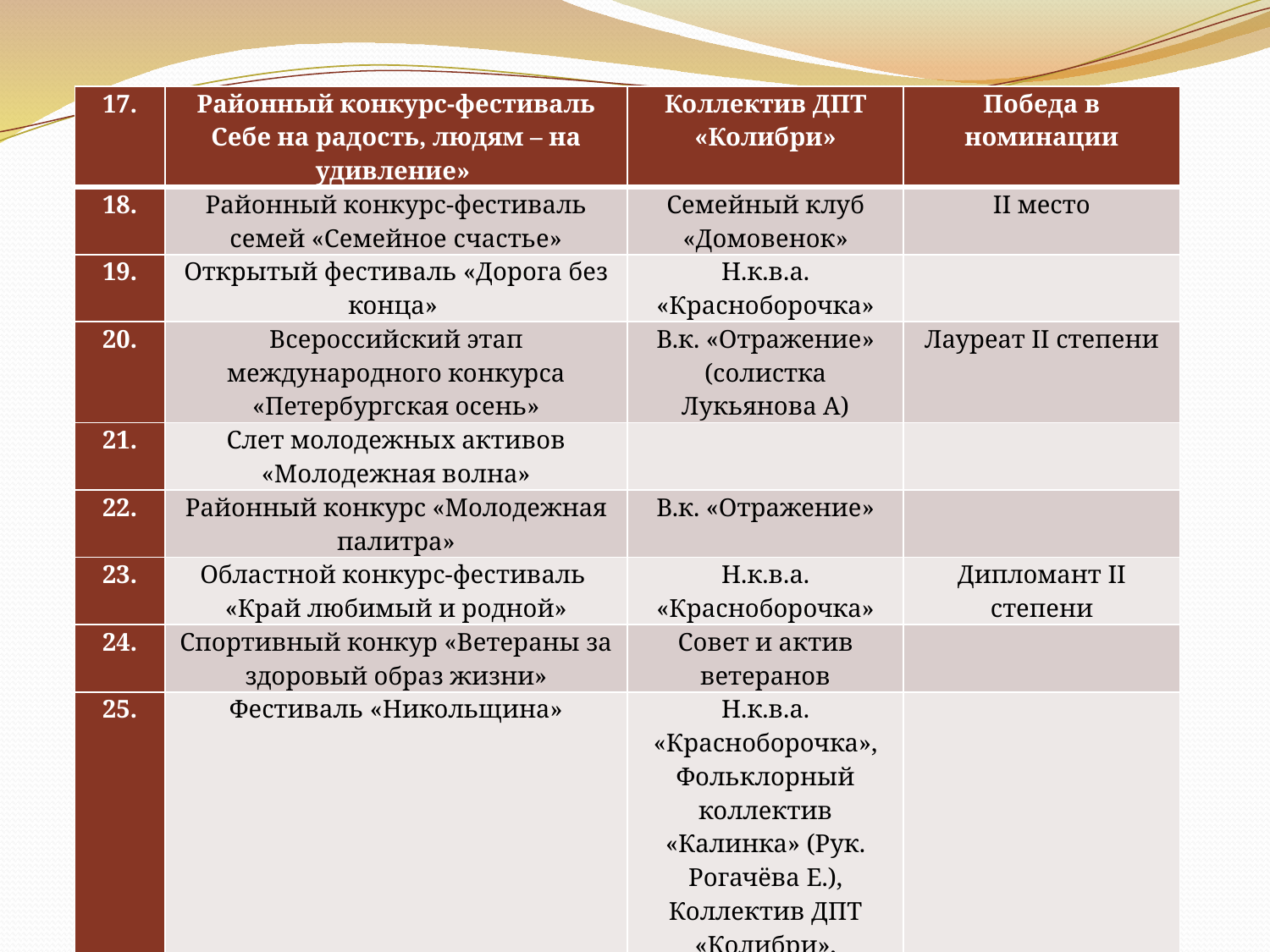

| 17. | Районный конкурс-фестиваль Себе на радость, людям – на удивление» | Коллектив ДПТ «Колибри» | Победа в номинации |
| --- | --- | --- | --- |
| 18. | Районный конкурс-фестиваль семей «Семейное счастье» | Семейный клуб «Домовенок» | II место |
| 19. | Открытый фестиваль «Дорога без конца» | Н.к.в.а. «Красноборочка» |  |
| 20. | Всероссийский этап международного конкурса «Петербургская осень» | В.к. «Отражение» (солистка Лукьянова А) | Лауреат II степени |
| 21. | Слет молодежных активов «Молодежная волна» |  |  |
| 22. | Районный конкурс «Молодежная палитра» | В.к. «Отражение» |  |
| 23. | Областной конкурс-фестиваль «Край любимый и родной» | Н.к.в.а. «Красноборочка» | Дипломант II степени |
| 24. | Спортивный конкур «Ветераны за здоровый образ жизни» | Совет и актив ветеранов |  |
| 25. | Фестиваль «Никольщина» | Н.к.в.а. «Красноборочка», Фольклорный коллектив «Калинка» (Рук. Рогачёва Е.), Коллектив ДПТ «Колибри», Семейный клуб «Домовенок» |  |